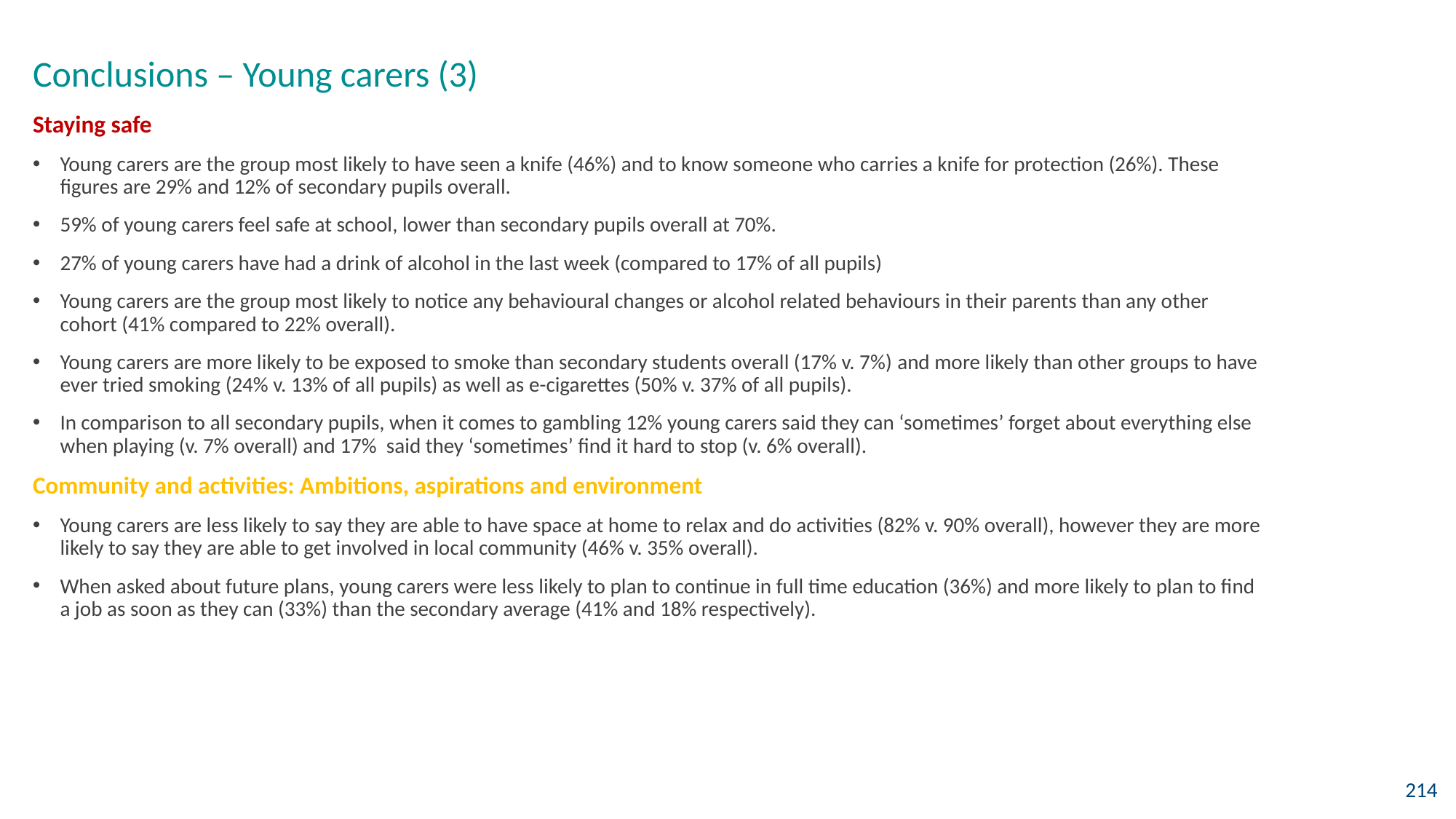

# Conclusions – Young carers (3)
Staying safe
Young carers are the group most likely to have seen a knife (46%) and to know someone who carries a knife for protection (26%). These figures are 29% and 12% of secondary pupils overall.
59% of young carers feel safe at school, lower than secondary pupils overall at 70%.
27% of young carers have had a drink of alcohol in the last week (compared to 17% of all pupils)
Young carers are the group most likely to notice any behavioural changes or alcohol related behaviours in their parents than any other cohort (41% compared to 22% overall).
Young carers are more likely to be exposed to smoke than secondary students overall (17% v. 7%) and more likely than other groups to have ever tried smoking (24% v. 13% of all pupils) as well as e-cigarettes (50% v. 37% of all pupils).
In comparison to all secondary pupils, when it comes to gambling 12% young carers said they can ‘sometimes’ forget about everything else when playing (v. 7% overall) and 17%  said they ‘sometimes’ find it hard to stop (v. 6% overall).
Community and activities: Ambitions, aspirations and environment
Young carers are less likely to say they are able to have space at home to relax and do activities (82% v. 90% overall), however they are more likely to say they are able to get involved in local community (46% v. 35% overall).
When asked about future plans, young carers were less likely to plan to continue in full time education (36%) and more likely to plan to find a job as soon as they can (33%) than the secondary average (41% and 18% respectively).